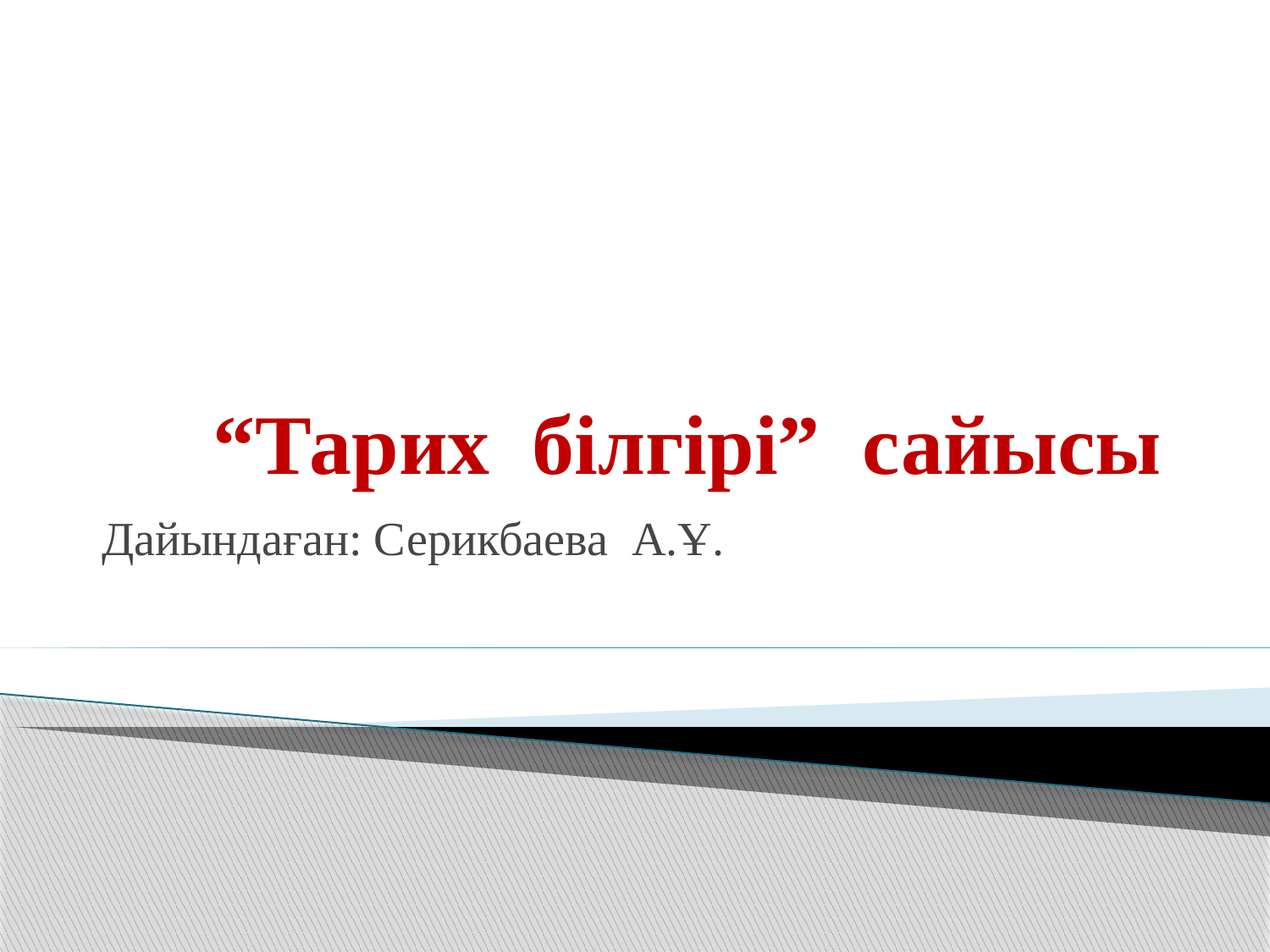

# “Тарих  білгірі”  сайысы
Дайындаған: Серикбаева  А.Ұ.